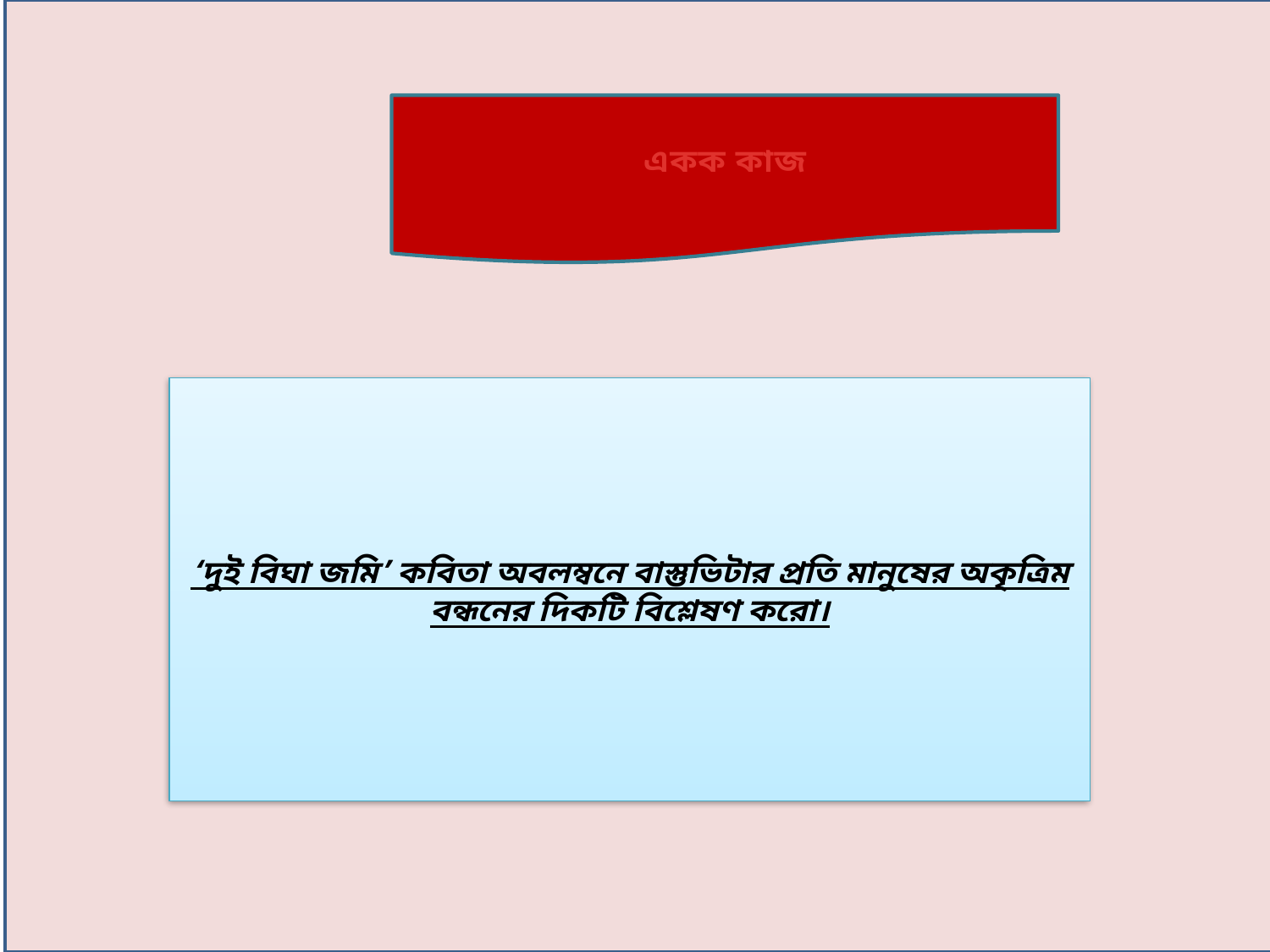

একক কাজ
‘দুই বিঘা জমি’ কবিতা অবলম্বনে বাস্তুভিটার প্রতি মানুষের অকৃত্রিম বন্ধনের দিকটি বিশ্লেষণ করো।